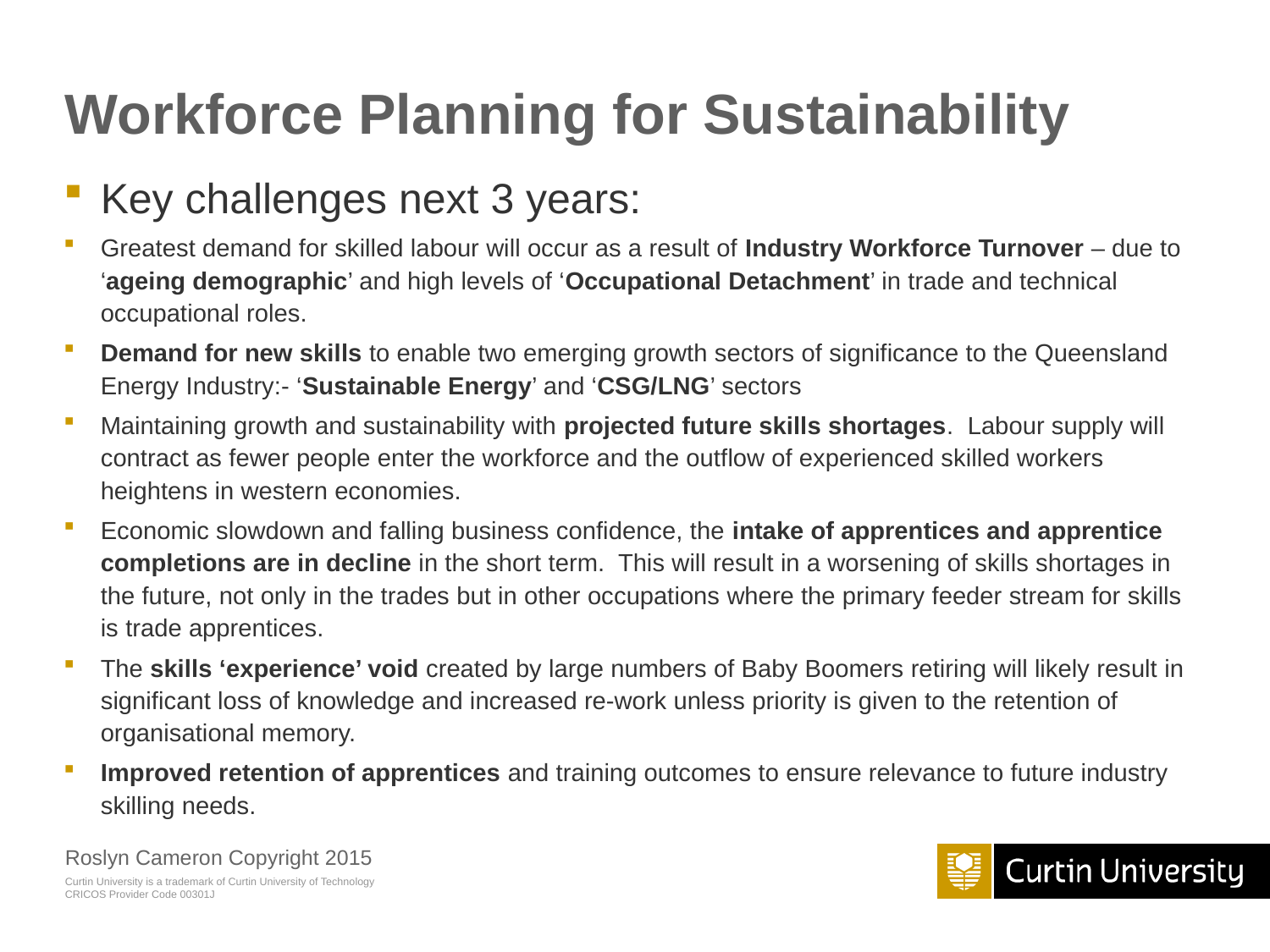

# Workforce Planning for Sustainability
Key challenges next 3 years:
Greatest demand for skilled labour will occur as a result of Industry Workforce Turnover – due to  ‘ageing demographic’ and high levels of ‘Occupational Detachment’ in trade and technical occupational roles.
Demand for new skills to enable two emerging growth sectors of significance to the Queensland Energy Industry:- ‘Sustainable Energy’ and ‘CSG/LNG’ sectors
Maintaining growth and sustainability with projected future skills shortages.  Labour supply will contract as fewer people enter the workforce and the outflow of experienced skilled workers heightens in western economies.
Economic slowdown and falling business confidence, the intake of apprentices and apprentice completions are in decline in the short term.  This will result in a worsening of skills shortages in the future, not only in the trades but in other occupations where the primary feeder stream for skills is trade apprentices.
The skills ‘experience’ void created by large numbers of Baby Boomers retiring will likely result in significant loss of knowledge and increased re-work unless priority is given to the retention of organisational memory.
Improved retention of apprentices and training outcomes to ensure relevance to future industry skilling needs.

Roslyn Cameron Copyright 2015